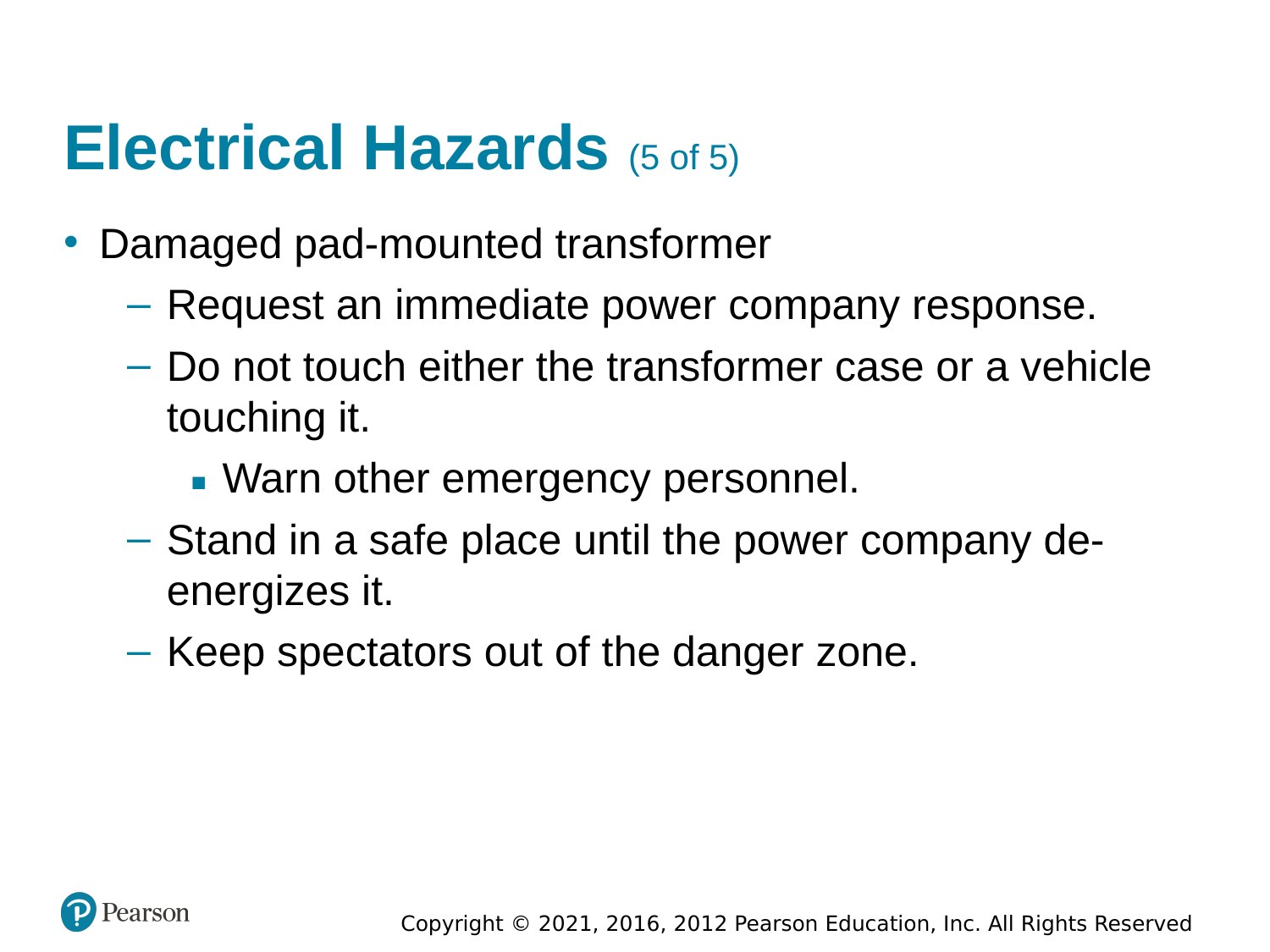

# Electrical Hazards (5 of 5)
Damaged pad-mounted transformer
Request an immediate power company response.
Do not touch either the transformer case or a vehicle touching it.
Warn other emergency personnel.
Stand in a safe place until the power company de-energizes it.
Keep spectators out of the danger zone.